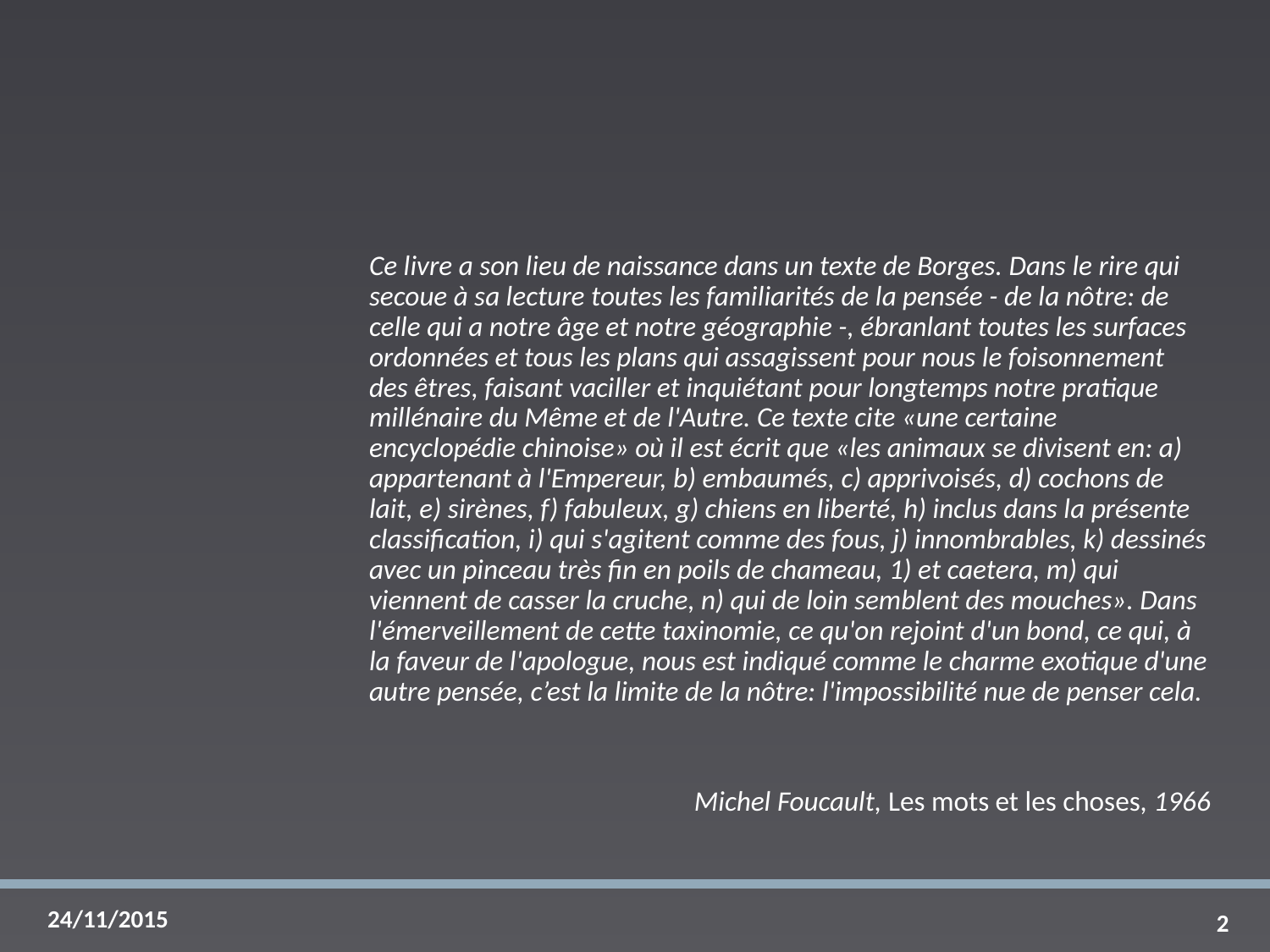

Ce livre a son lieu de naissance dans un texte de Borges. Dans le rire qui secoue à sa lecture toutes les familiarités de la pensée - de la nôtre: de celle qui a notre âge et notre géographie -, ébranlant toutes les surfaces ordonnées et tous les plans qui assagissent pour nous le foisonnement des êtres, faisant vaciller et inquiétant pour longtemps notre pratique millénaire du Même et de l'Autre. Ce texte cite «une certaine encyclopédie chinoise» où il est écrit que «les animaux se divisent en: a) appartenant à l'Empereur, b) embaumés, c) apprivoisés, d) cochons de lait, e) sirènes, f) fabuleux, g) chiens en liberté, h) inclus dans la présente classification, i) qui s'agitent comme des fous, j) innombrables, k) dessinés avec un pinceau très fin en poils de chameau, 1) et caetera, m) qui viennent de casser la cruche, n) qui de loin semblent des mouches». Dans l'émerveillement de cette taxinomie, ce qu'on rejoint d'un bond, ce qui, à la faveur de l'apologue, nous est indiqué comme le charme exotique d'une autre pensée, c’est la limite de la nôtre: l'impossibilité nue de penser cela.

Michel Foucault, Les mots et les choses, 1966
2